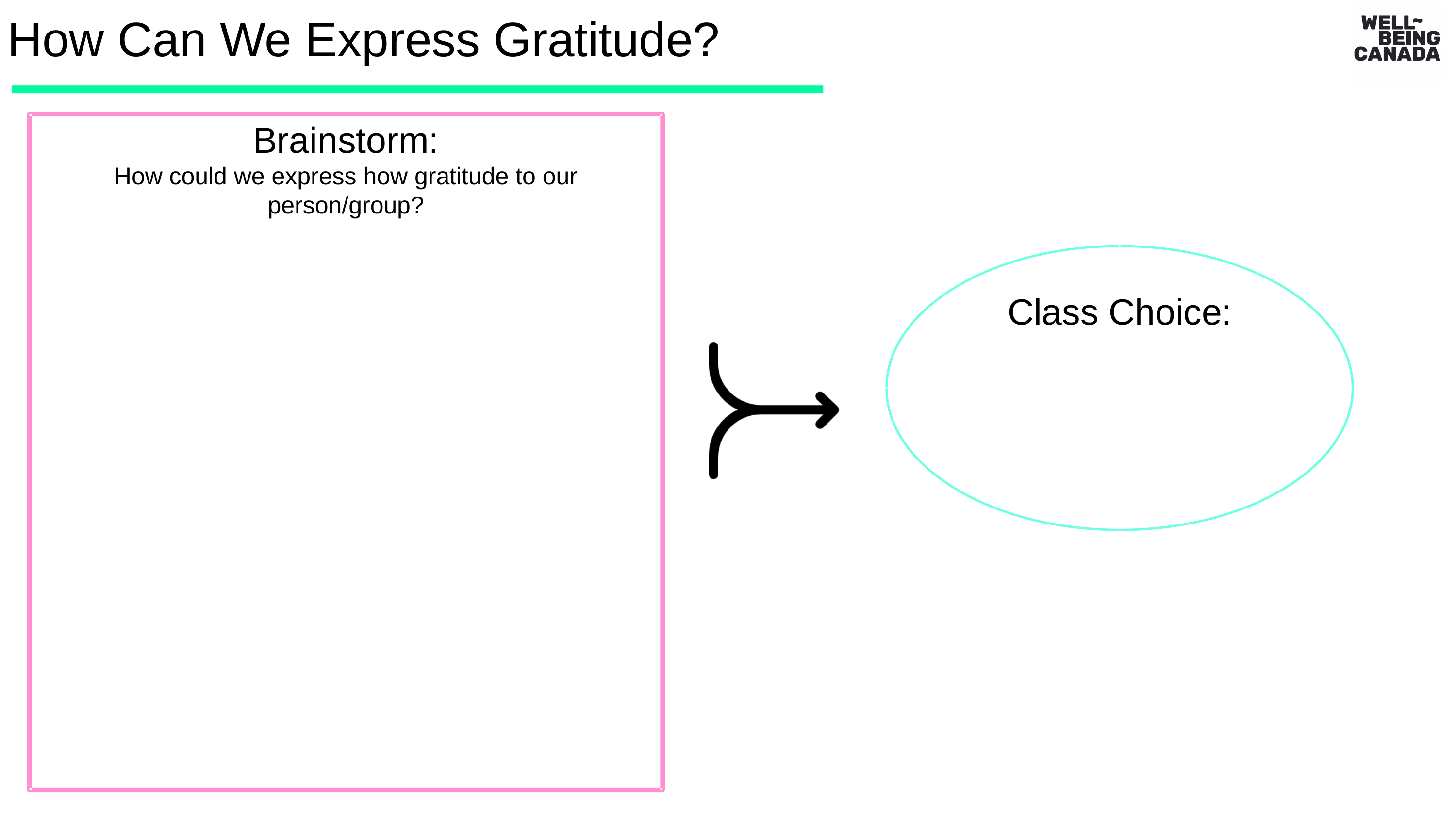

How Can We Express Gratitude?

Brainstorm:
How could we express how gratitude to our person/group?

Class Choice: